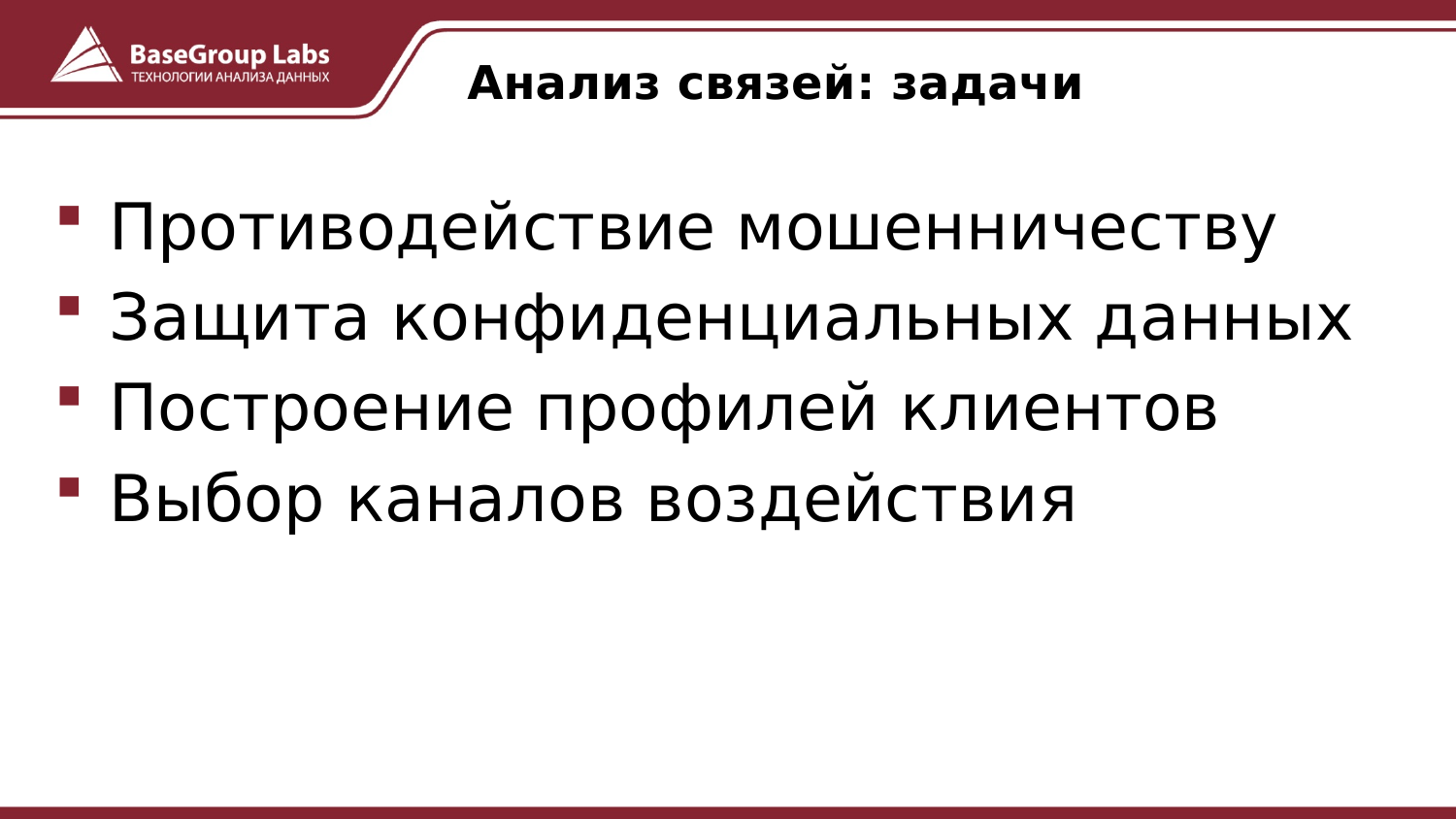

# Анализ связей: задачи
Противодействие мошенничеству
Защита конфиденциальных данных
Построение профилей клиентов
Выбор каналов воздействия